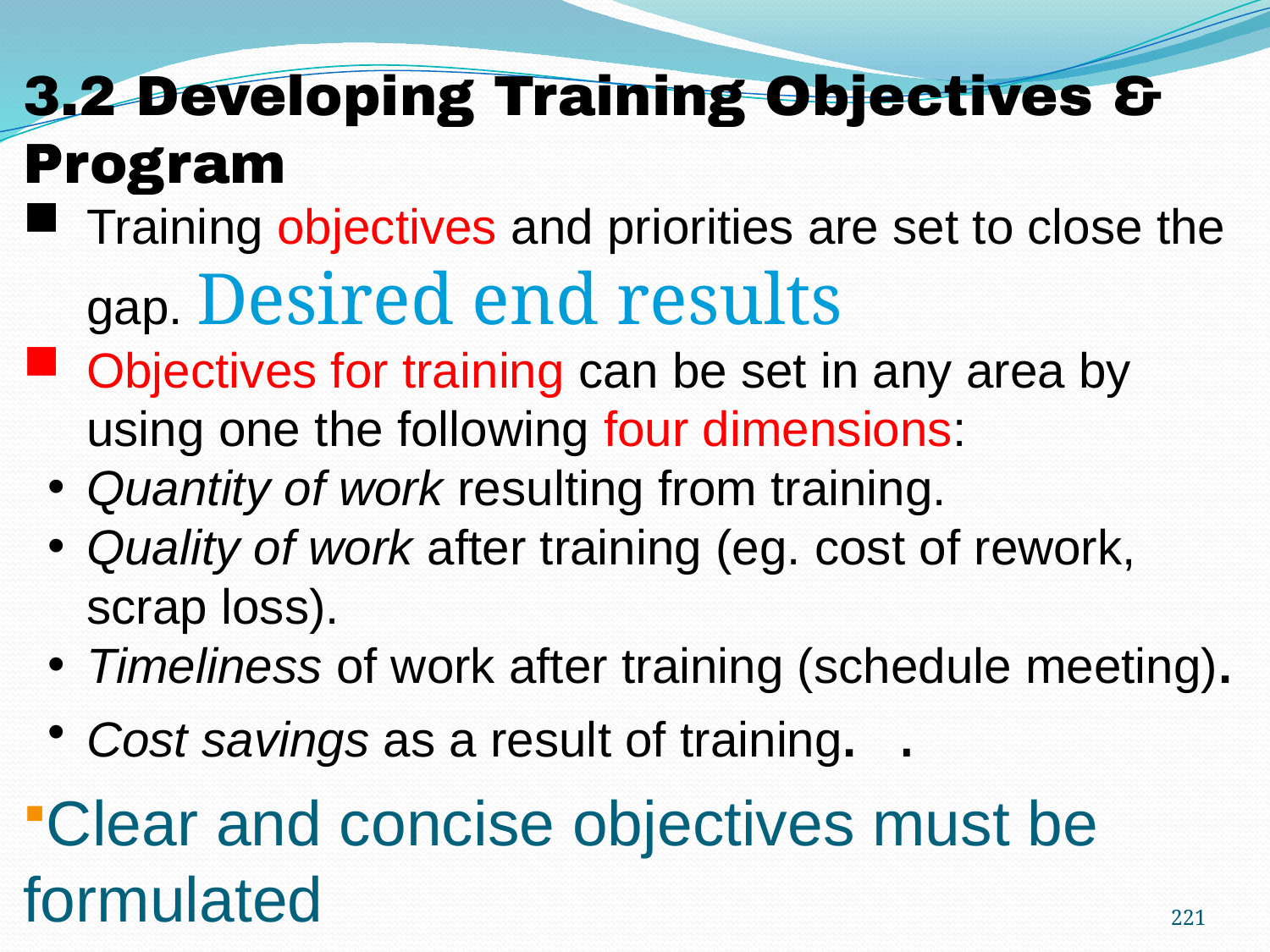

3.2 Developing Training Objectives & Program
Training objectives and priorities are set to close the gap. Desired end results
Objectives for training can be set in any area by using one the following four dimensions:
Quantity of work resulting from training.
Quality of work after training (eg. cost of rework, scrap loss).
Timeliness of work after training (schedule meeting).
Cost savings as a result of training.   .
Clear and concise objectives must be formulated

221